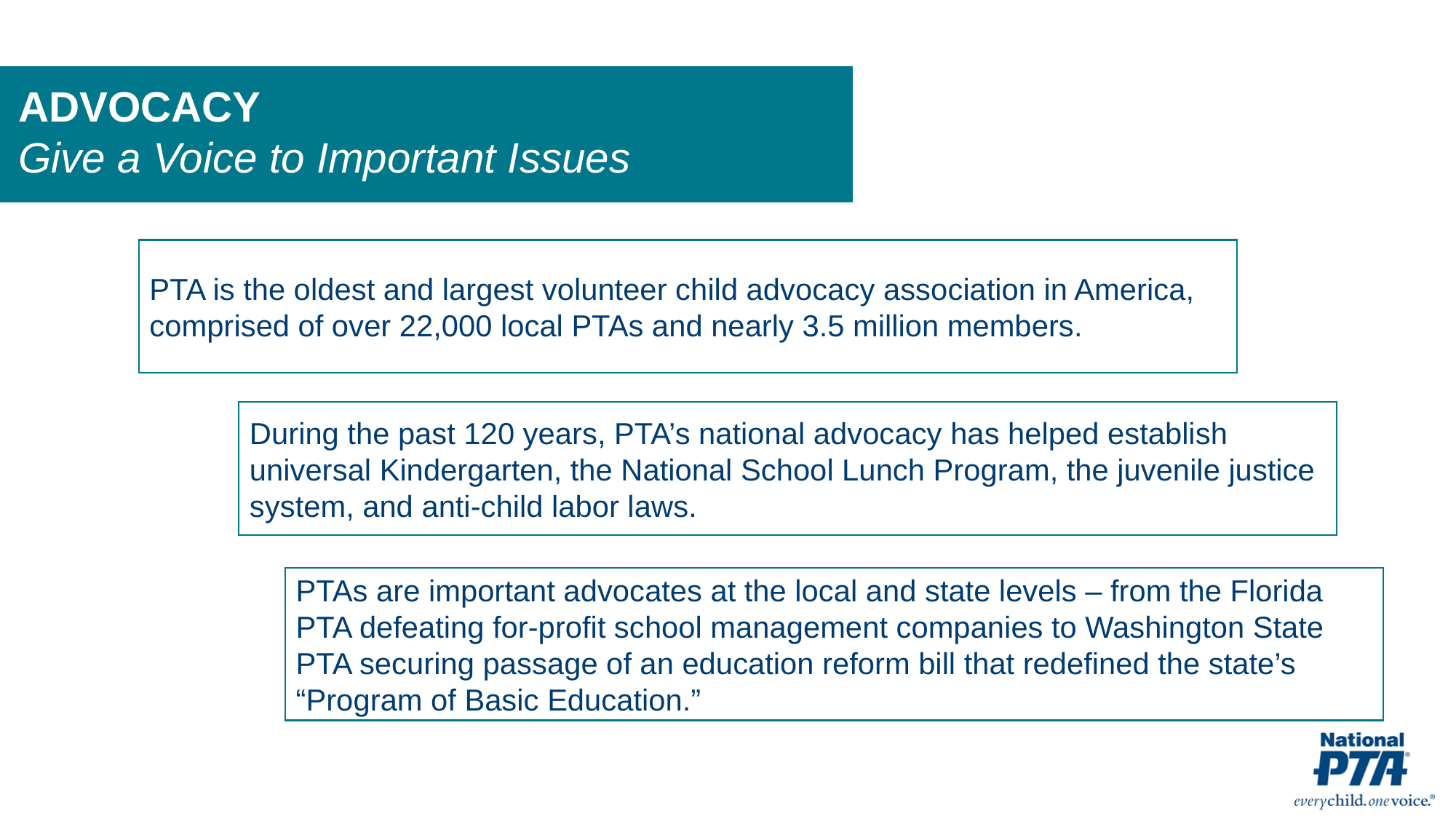

ADVOCACY
Give a Voice to Important Issues

PTA is the oldest and largest volunteer child advocacy association in America, comprised of over 22,000 local PTAs and nearly 3.5 million members.
During the past 120 years, PTA’s national advocacy has helped establish universal Kindergarten, the National School Lunch Program, the juvenile justice system, and anti-child labor laws.
PTAs are important advocates at the local and state levels – from the Florida PTA defeating for-profit school management companies to Washington State PTA securing passage of an education reform bill that redefined the state’s “Program of Basic Education.”